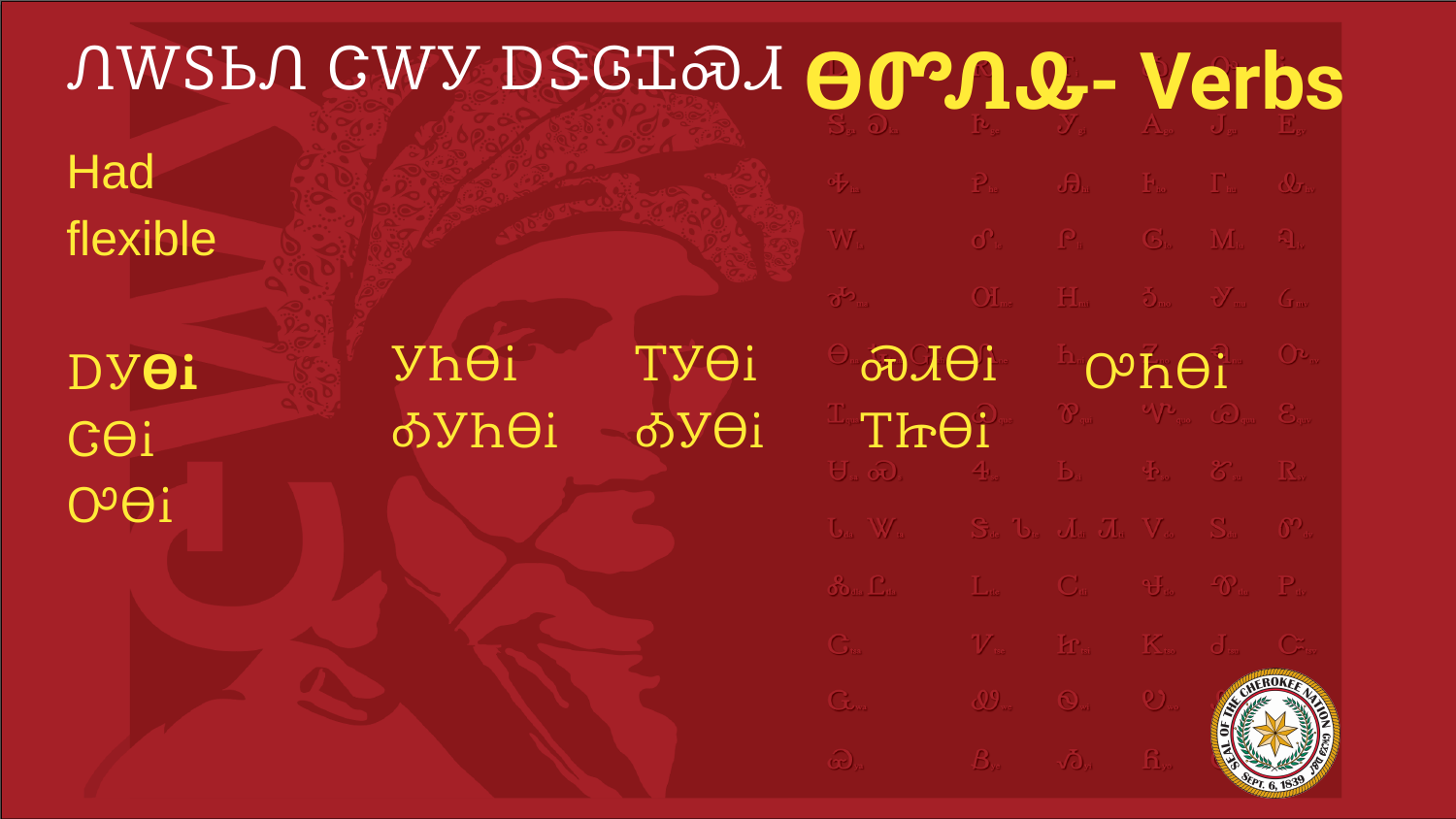

# ᏁᎳᏚᏏᏁ ᏣᎳᎩ ᎠᏕᎶᏆᏍᏗ
ᎾᏛᏁᎲ- Verbs
Had flexible

ᎠᎩᎾᎥ
ᏣᎾᎥ
ᎤᎾᎥ

ᎩᏂᎾᎥ
ᎣᎩᏂᎾᎥ

ᎢᎩᎾᎥ
ᎣᎩᎾᎥ

ᏍᏗᎾᎥ
ᎢᏥᎾᎥ

ᎤᏂᎾᎥ